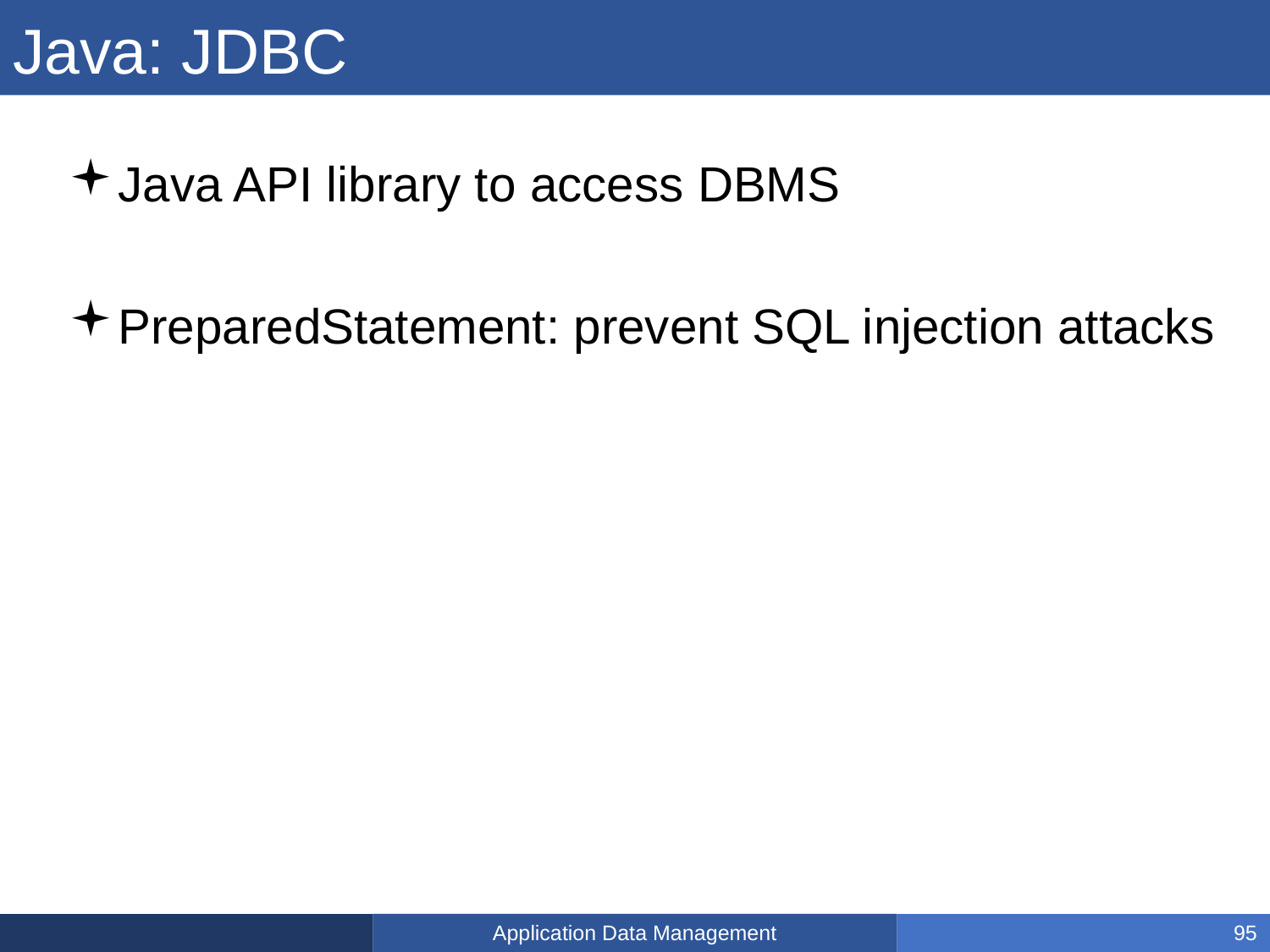

# Java: JDBC
Java API library to access DBMS

PreparedStatement: prevent SQL injection attacks

Application Data Management
95